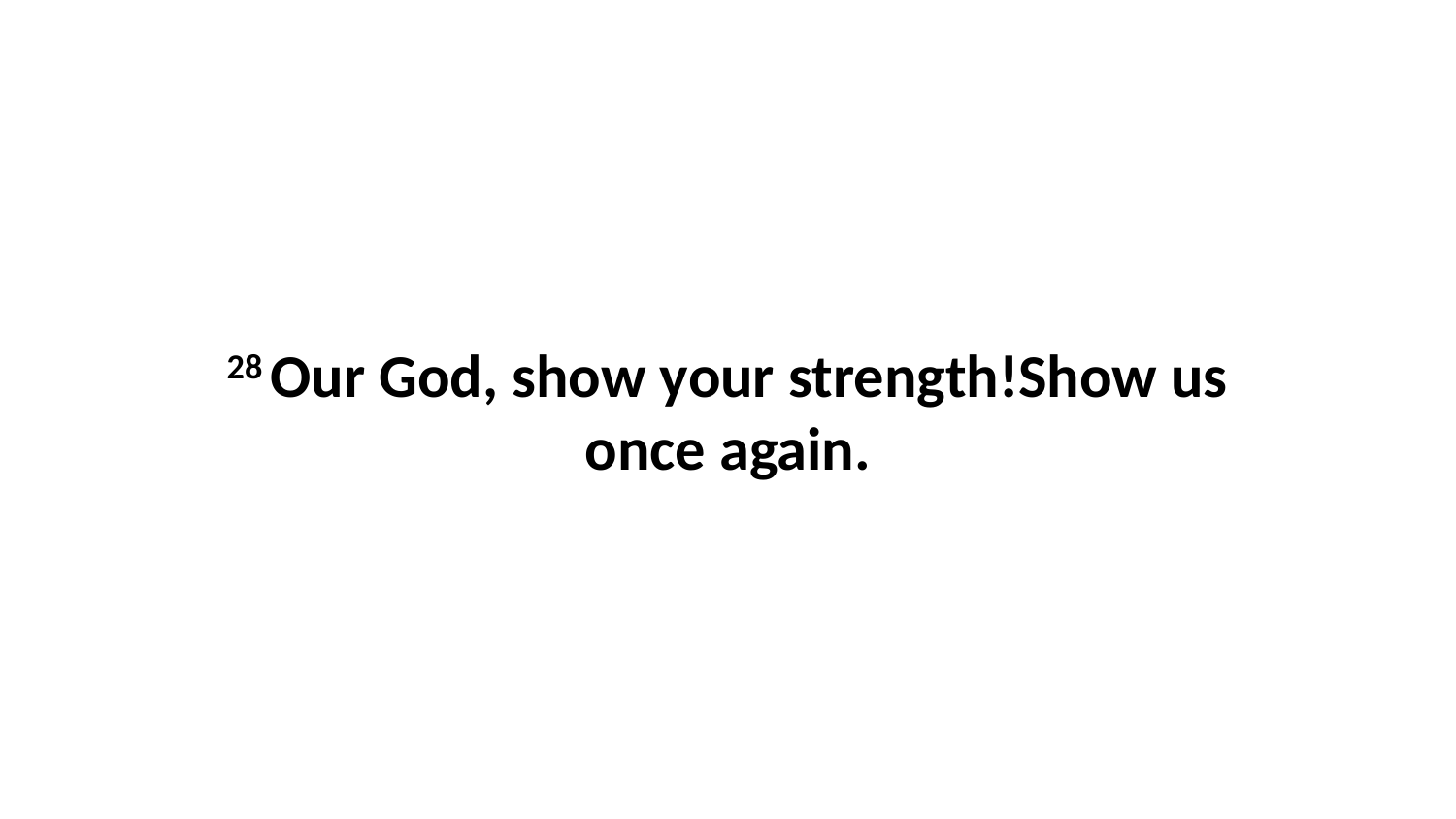

28 Our God, show your strength!Show us once again.